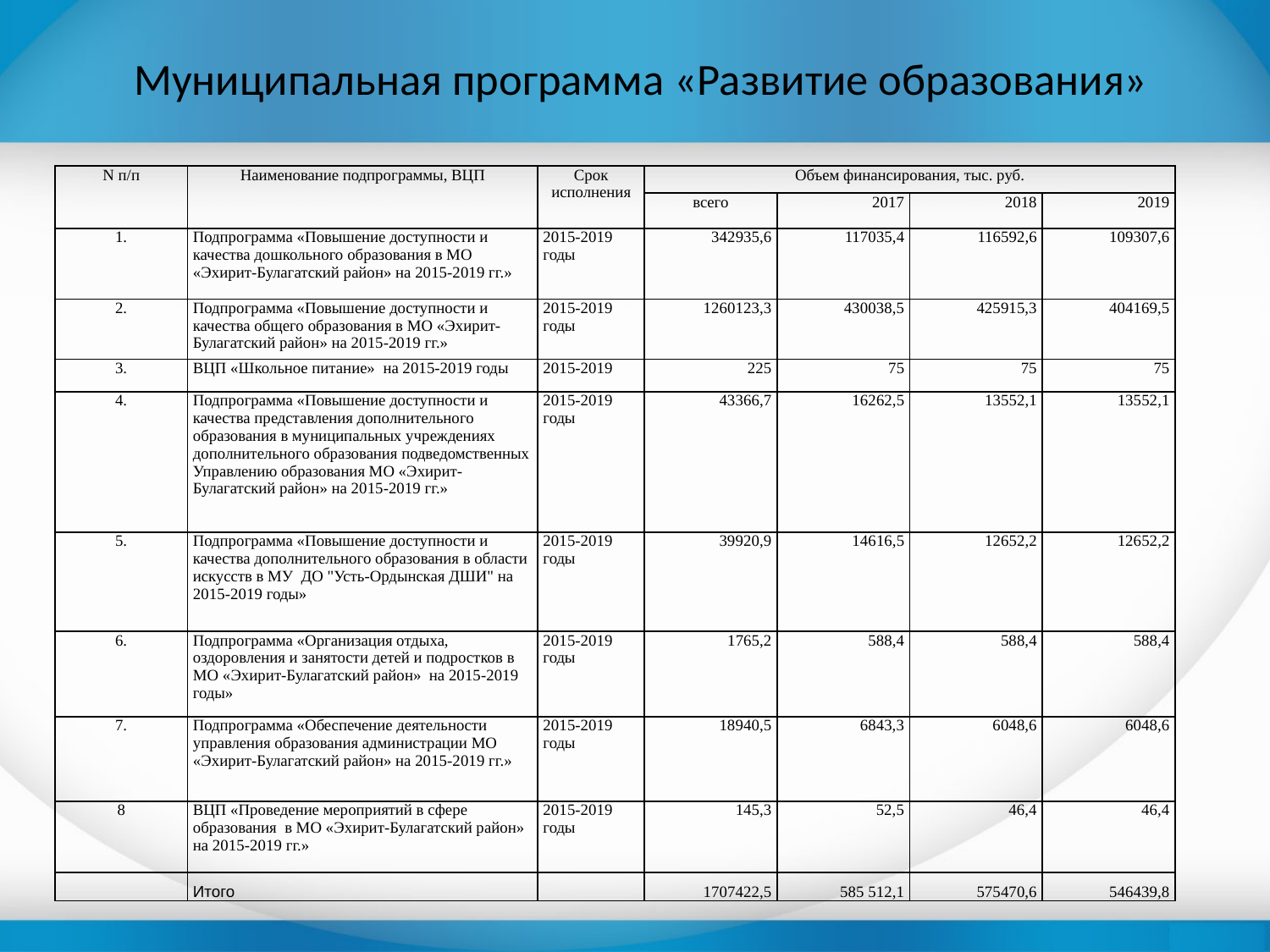

# Муниципальная программа «Развитие образования»
| N п/п | Наименование подпрограммы, ВЦП | Срок исполнения | Объем финансирования, тыс. руб. |  |  |  |
| --- | --- | --- | --- | --- | --- | --- |
|  |  |  | всего | 2017 | 2018 | 2019 |
| 1. | Подпрограмма «Повышение доступности и качества дошкольного образования в МО «Эхирит-Булагатский район» на 2015-2019 гг.» | 2015-2019 годы | 342935,6 | 117035,4 | 116592,6 | 109307,6 |
| 2. | Подпрограмма «Повышение доступности и качества общего образования в МО «Эхирит-Булагатский район» на 2015-2019 гг.» | 2015-2019 годы | 1260123,3 | 430038,5 | 425915,3 | 404169,5 |
| 3. | ВЦП «Школьное питание» на 2015-2019 годы | 2015-2019 | 225 | 75 | 75 | 75 |
| 4. | Подпрограмма «Повышение доступности и качества представления дополнительного образования в муниципальных учреждениях дополнительного образования подведомственных Управлению образования МО «Эхирит-Булагатский район» на 2015-2019 гг.» | 2015-2019 годы | 43366,7 | 16262,5 | 13552,1 | 13552,1 |
| 5. | Подпрограмма «Повышение доступности и качества дополнительного образования в области искусств в МУ ДО "Усть-Ордынская ДШИ" на 2015-2019 годы» | 2015-2019 годы | 39920,9 | 14616,5 | 12652,2 | 12652,2 |
| 6. | Подпрограмма «Организация отдыха, оздоровления и занятости детей и подростков в МО «Эхирит-Булагатский район» на 2015-2019 годы» | 2015-2019 годы | 1765,2 | 588,4 | 588,4 | 588,4 |
| 7. | Подпрограмма «Обеспечение деятельности управления образования администрации МО «Эхирит-Булагатский район» на 2015-2019 гг.» | 2015-2019 годы | 18940,5 | 6843,3 | 6048,6 | 6048,6 |
| 8 | ВЦП «Проведение мероприятий в сфере образования в МО «Эхирит-Булагатский район» на 2015-2019 гг.» | 2015-2019 годы | 145,3 | 52,5 | 46,4 | 46,4 |
|  | Итого |  | 1707422,5 | 585 512,1 | 575470,6 | 546439,8 |